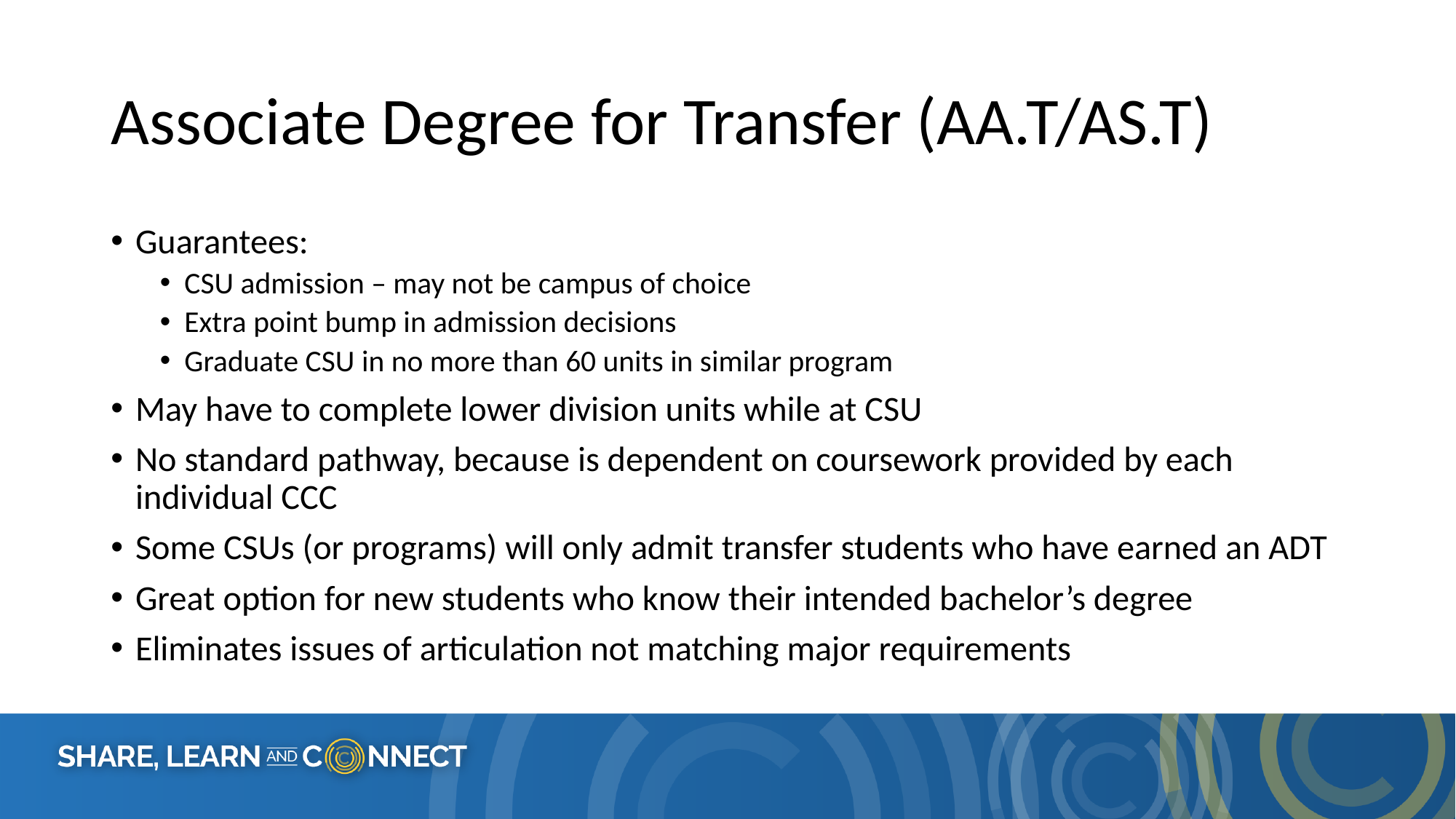

# Associate Degree for Transfer (AA.T/AS.T)
Guarantees:
CSU admission – may not be campus of choice
Extra point bump in admission decisions
Graduate CSU in no more than 60 units in similar program
May have to complete lower division units while at CSU
No standard pathway, because is dependent on coursework provided by each individual CCC
Some CSUs (or programs) will only admit transfer students who have earned an ADT
Great option for new students who know their intended bachelor’s degree
Eliminates issues of articulation not matching major requirements